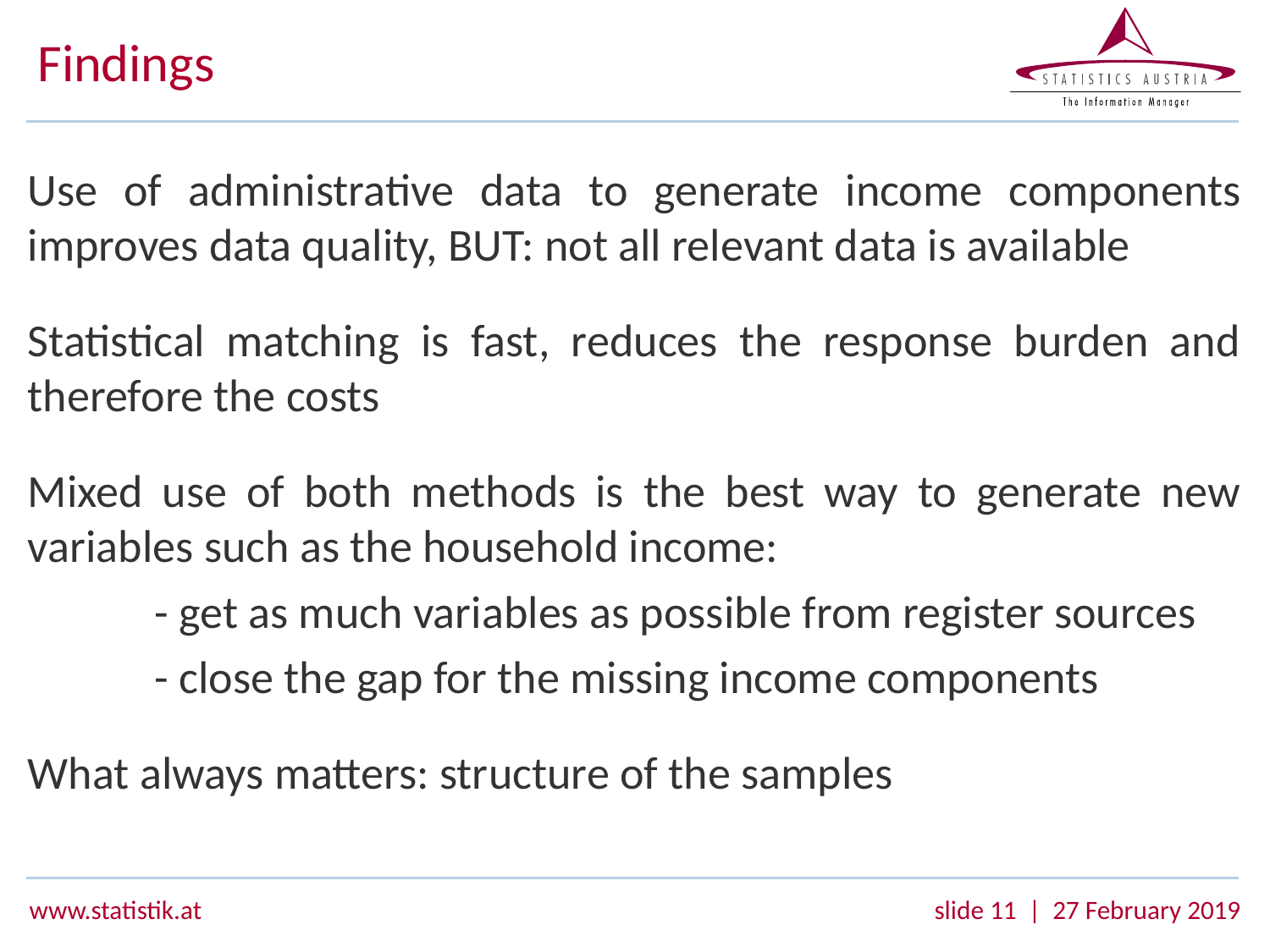

# Findings
Use of administrative data to generate income components improves data quality, BUT: not all relevant data is available
Statistical matching is fast, reduces the response burden and therefore the costs
Mixed use of both methods is the best way to generate new variables such as the household income:
	- get as much variables as possible from register sources
	- close the gap for the missing income components
What always matters: structure of the samples